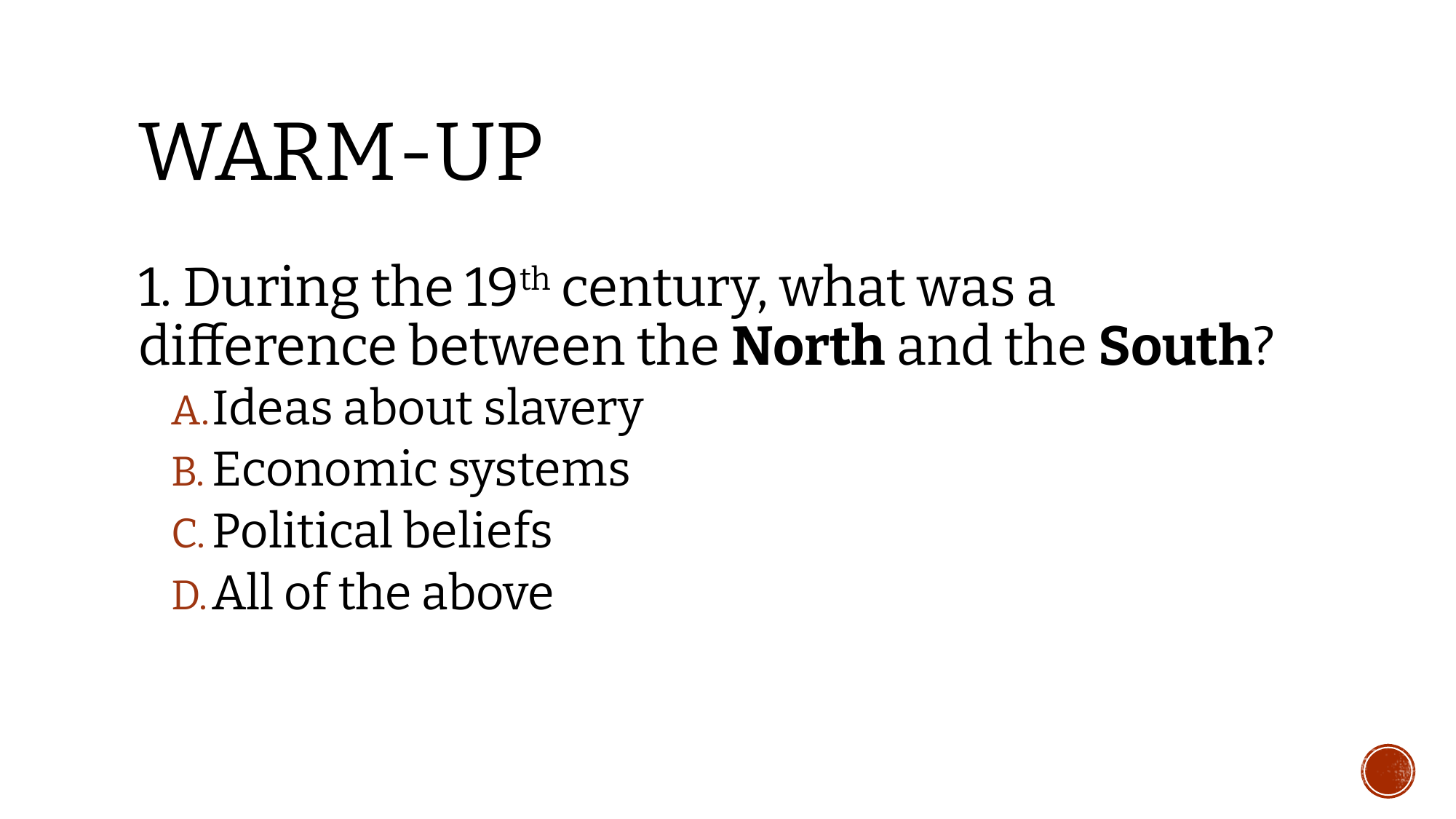

# Warm-up
1. During the 19th century, what was a difference between the North and the South?
Ideas about slavery
Economic systems
Political beliefs
All of the above